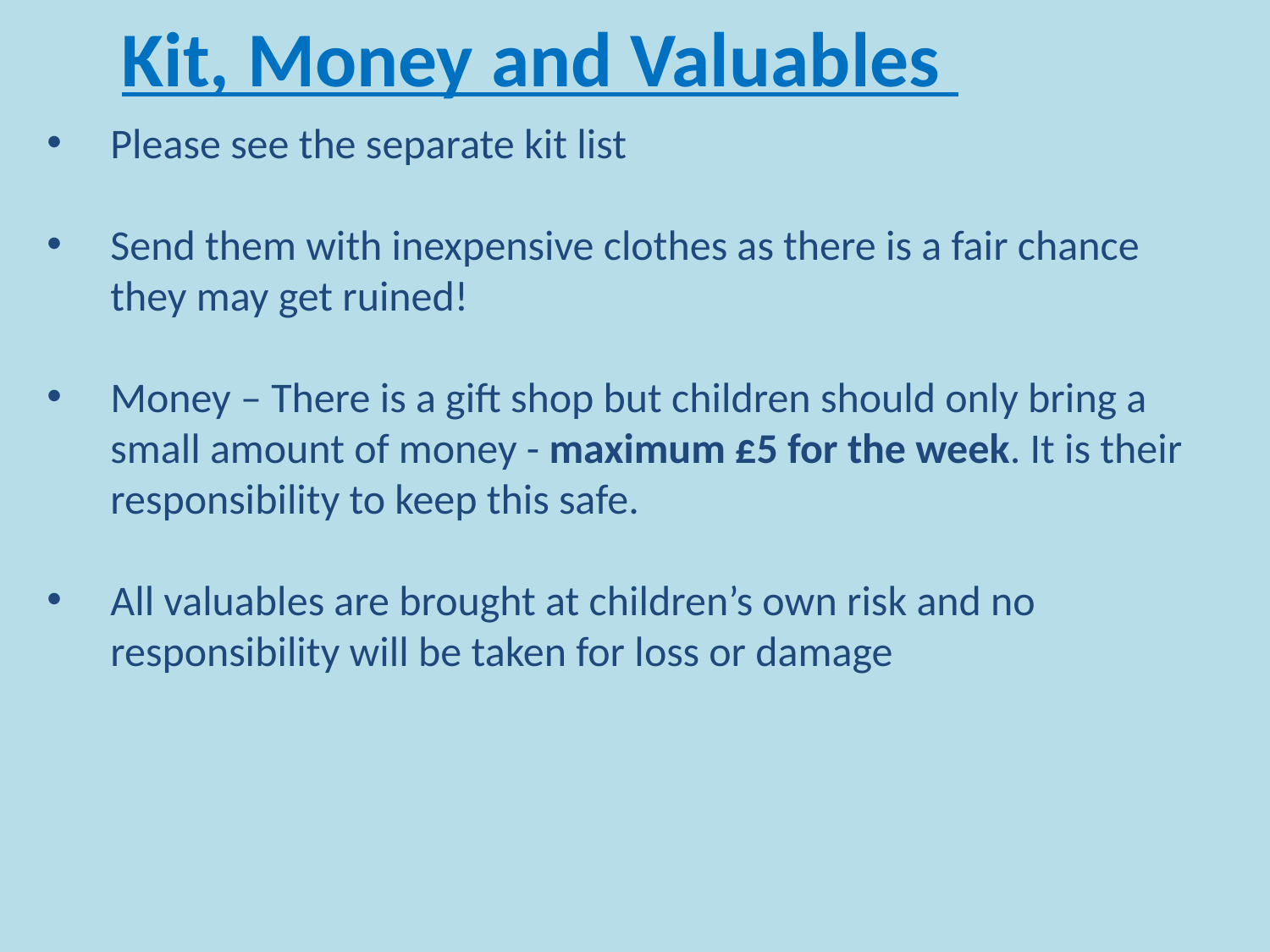

Kit, Money and Valuables
Please see the separate kit list

Send them with inexpensive clothes as there is a fair chance they may get ruined!

Money – There is a gift shop but children should only bring a small amount of money - maximum £5 for the week. It is their responsibility to keep this safe.

All valuables are brought at children’s own risk and no responsibility will be taken for loss or damage